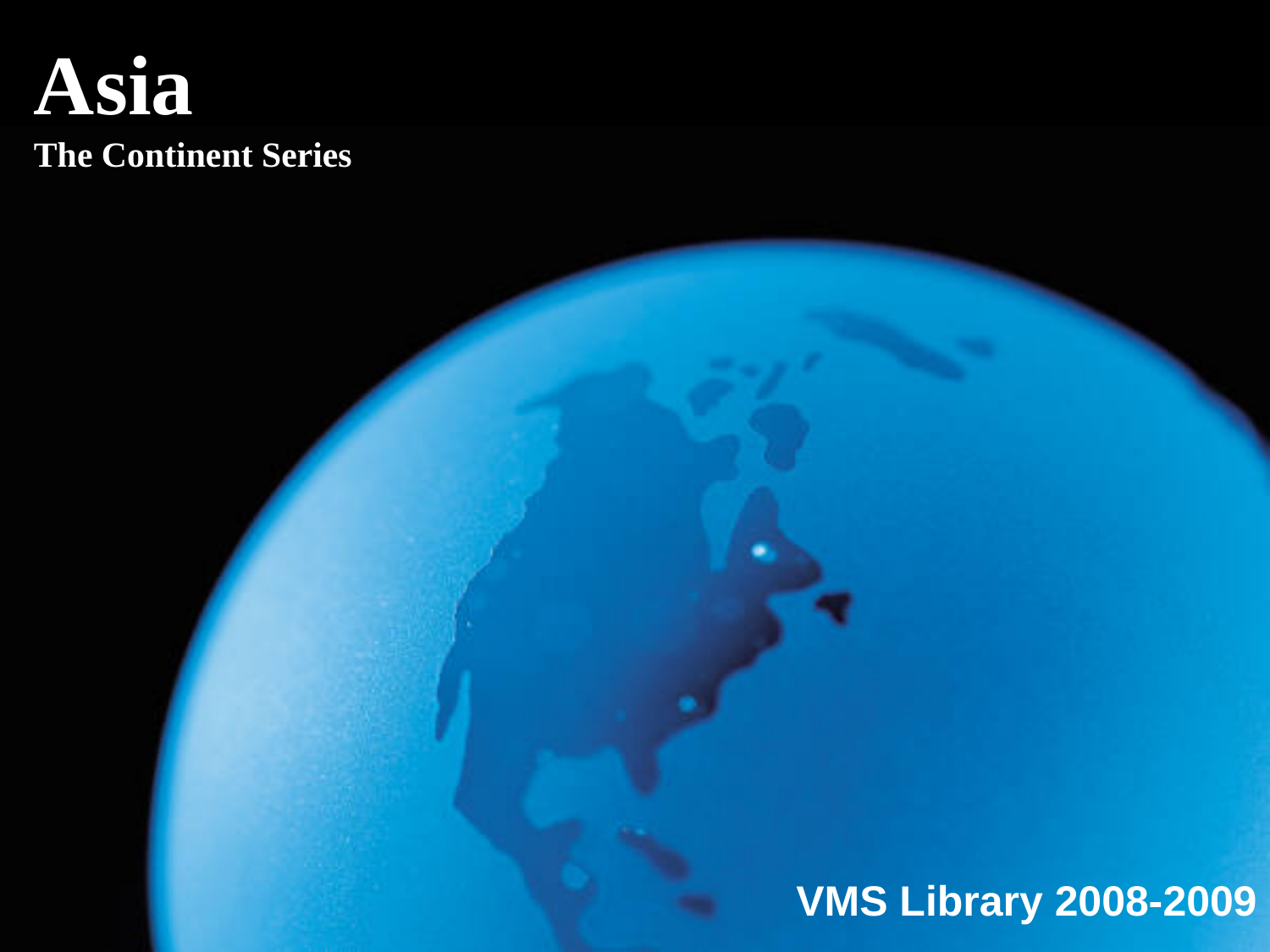

# Asia The Continent Series
VMS Library 2008-2009